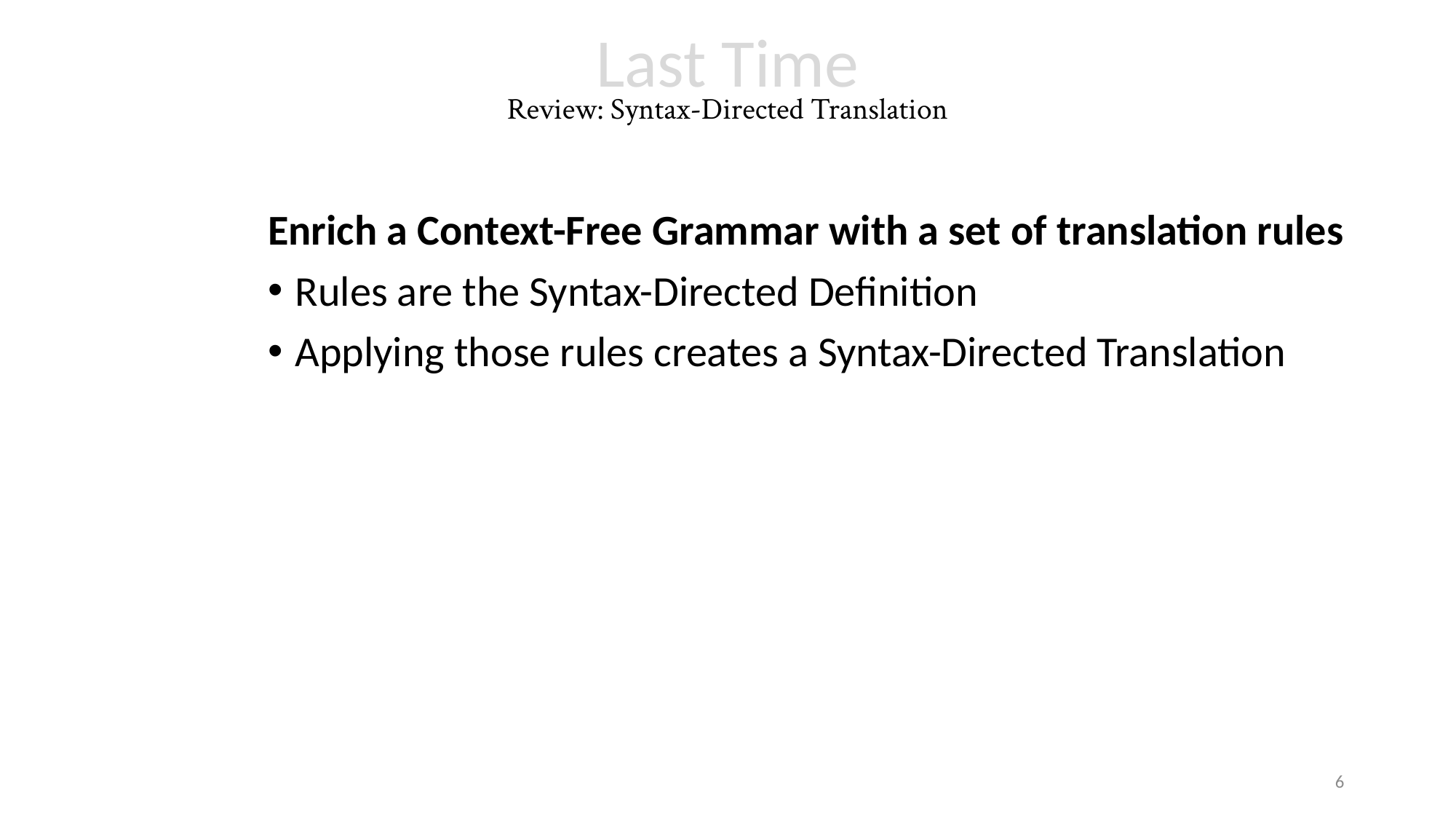

# Last Time Review: Syntax-Directed Translation
Live Assignments
P1
H2
Enrich a Context-Free Grammar with a set of translation rules
Rules are the Syntax-Directed Definition
Applying those rules creates a Syntax-Directed Translation
6